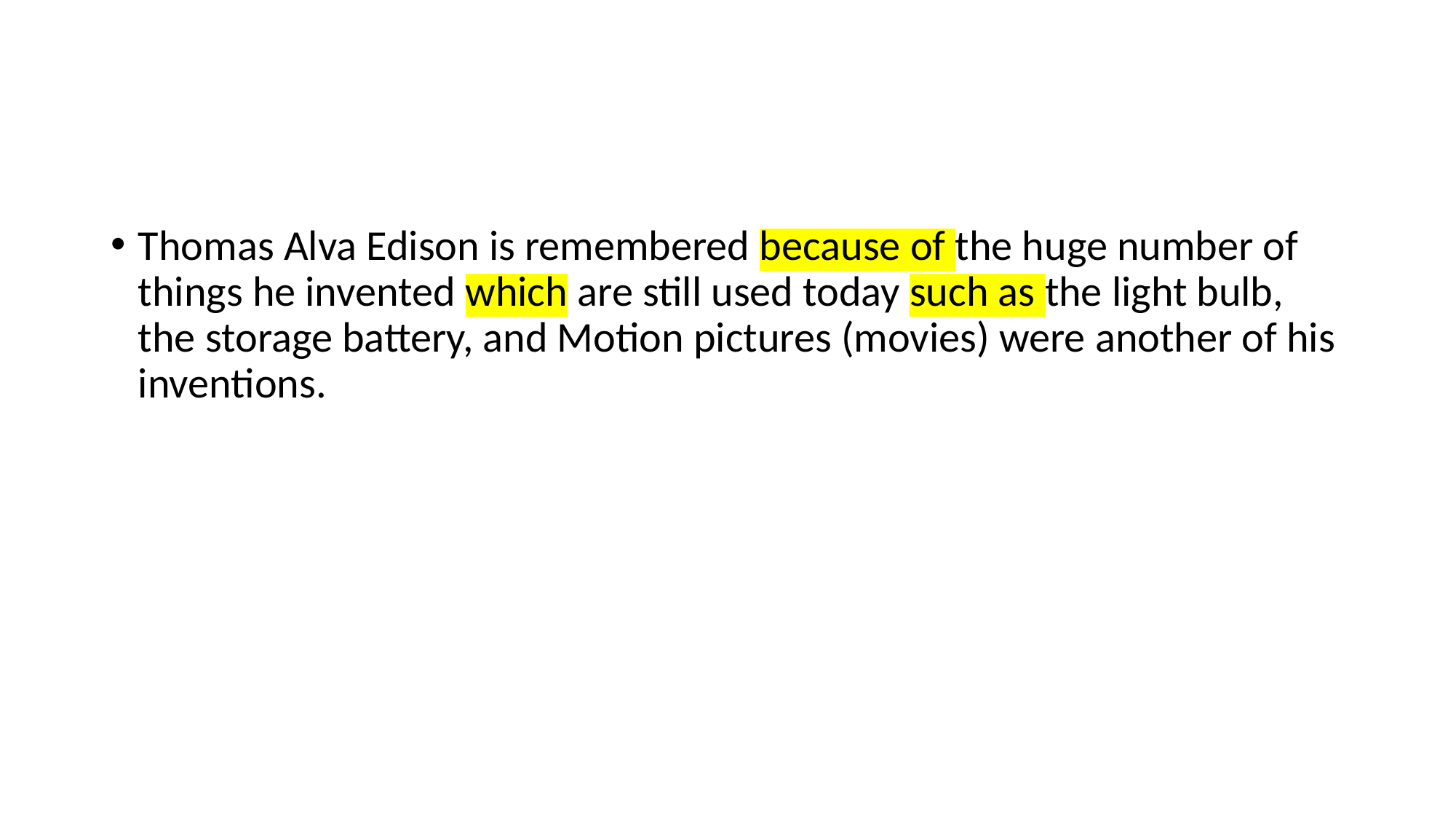

#
Thomas Alva Edison is remembered because of the huge number of things he invented which are still used today such as the light bulb, the storage battery, and Motion pictures (movies) were another of his inventions.